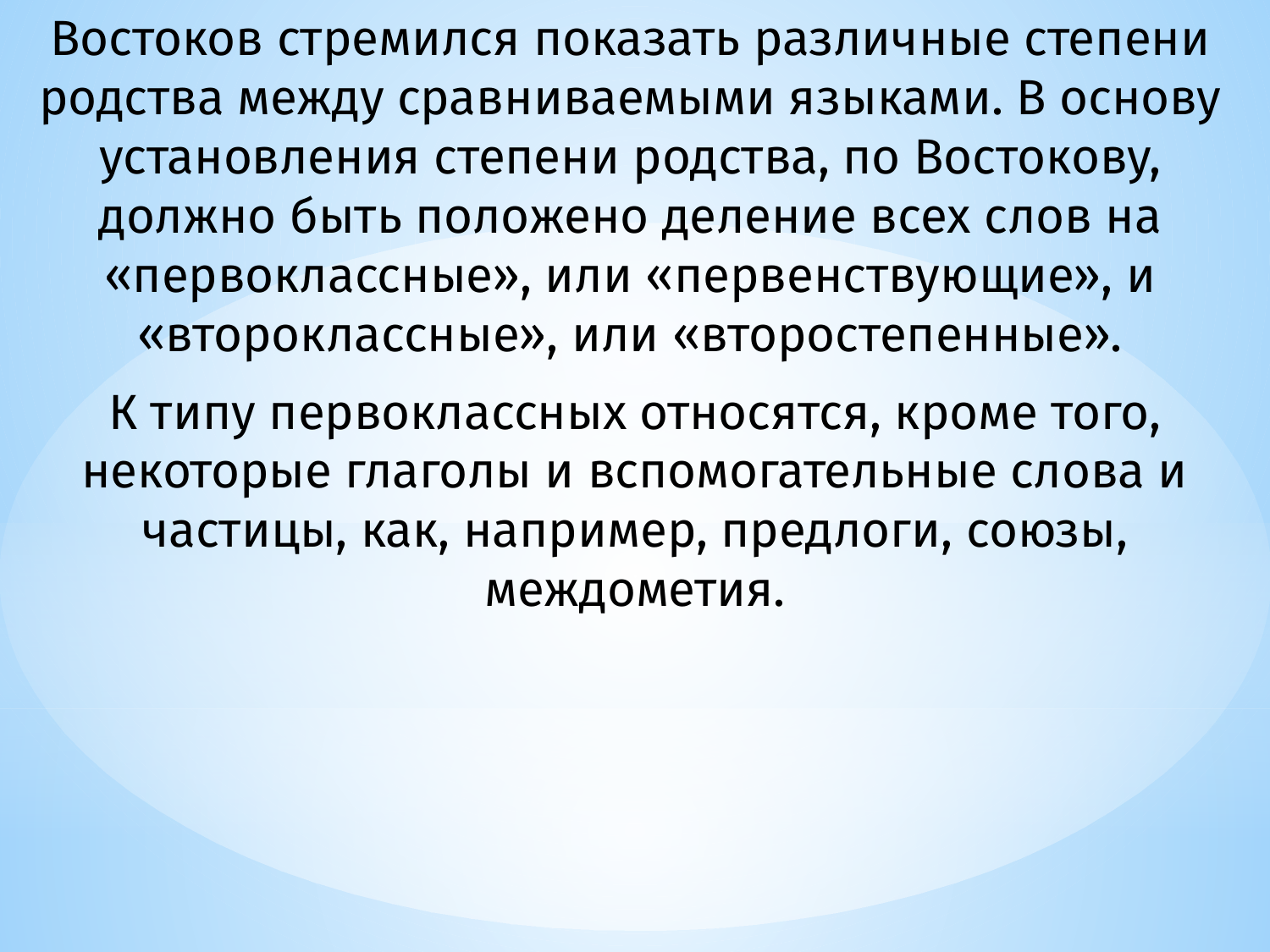

Востоков стремился показать различные степени родства между сравниваемыми языками. В основу установления степени родства, по Востокову, должно быть положено деление всех слов на «первоклассные», или «первенствующие», и «второклассные», или «второстепенные».
К типу первоклассных относятся, кроме того, некоторые глаголы и вспомогательные слова и частицы, как, например, предлоги, союзы, междометия.